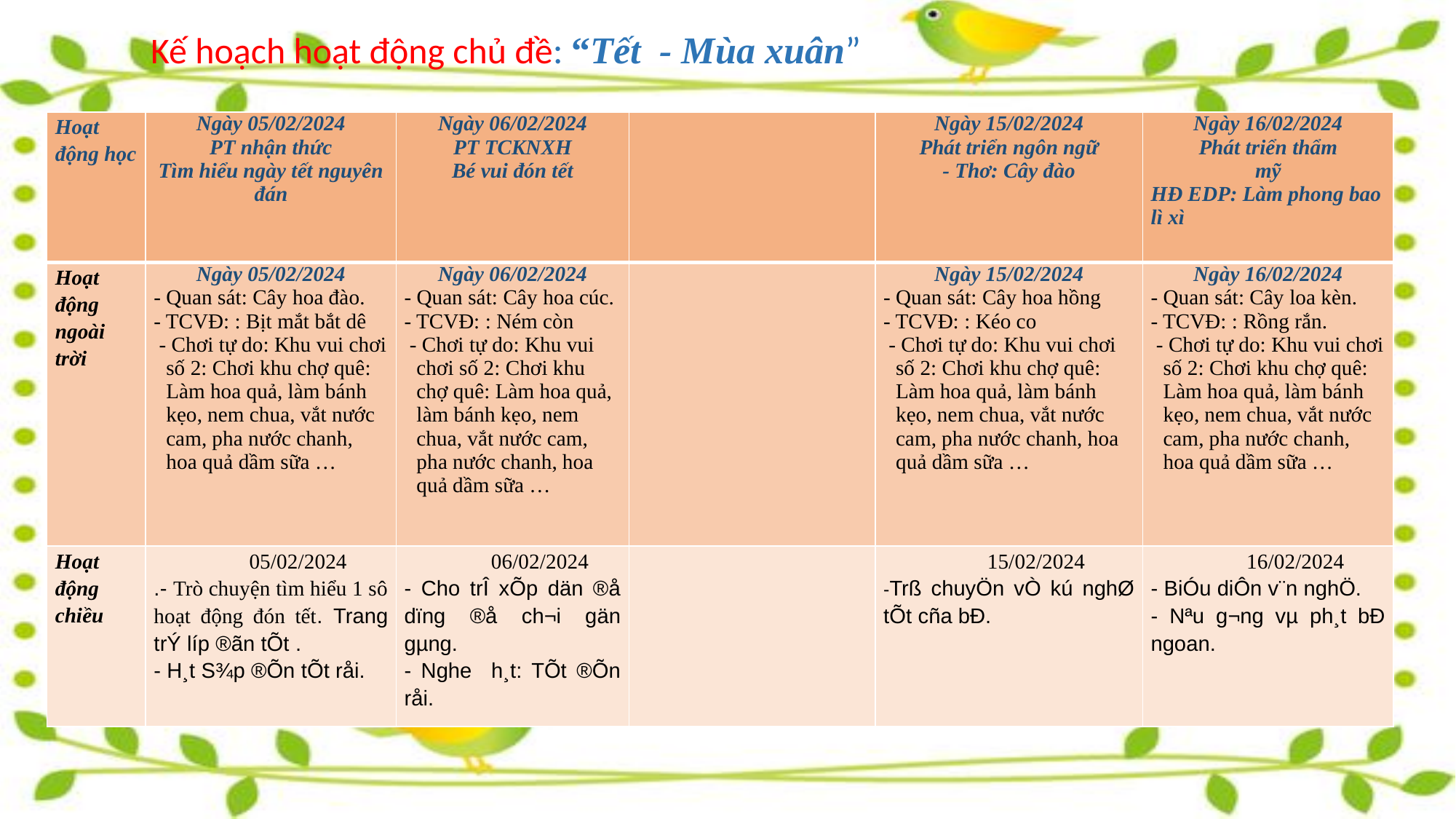

# Kế hoạch hoạt động chủ đề: “Tết  - Mùa xuân”
| Hoạt động học | Ngày 05/02/2024 PT nhận thức Tìm hiểu ngày tết nguyên đán | Ngày 06/02/2024 PT TCKNXH Bé vui đón tết |  | Ngày 15/02/2024 Phát triển ngôn ngữ - Thơ: Cây đào | Ngày 16/02/2024 Phát triển thẩm mỹ HĐ EDP: Làm phong bao lì xì |
| --- | --- | --- | --- | --- | --- |
| Hoạt động ngoài trời | Ngày 05/02/2024 - Quan sát: Cây hoa đào. - TCVĐ: : Bịt mắt bắt dê - Chơi tự do: Khu vui chơi số 2: Chơi khu chợ quê: Làm hoa quả, làm bánh kẹo, nem chua, vắt nước cam, pha nước chanh, hoa quả dầm sữa … | Ngày 06/02/2024 - Quan sát: Cây hoa cúc. - TCVĐ: : Ném còn - Chơi tự do: Khu vui chơi số 2: Chơi khu chợ quê: Làm hoa quả, làm bánh kẹo, nem chua, vắt nước cam, pha nước chanh, hoa quả dầm sữa … |  | Ngày 15/02/2024 - Quan sát: Cây hoa hồng - TCVĐ: : Kéo co - Chơi tự do: Khu vui chơi số 2: Chơi khu chợ quê: Làm hoa quả, làm bánh kẹo, nem chua, vắt nước cam, pha nước chanh, hoa quả dầm sữa … | Ngày 16/02/2024 - Quan sát: Cây loa kèn. - TCVĐ: : Rồng rắn. - Chơi tự do: Khu vui chơi số 2: Chơi khu chợ quê: Làm hoa quả, làm bánh kẹo, nem chua, vắt nước cam, pha nước chanh, hoa quả dầm sữa … |
| Hoạt động chiều | 05/02/2024 .- Trò chuyện tìm hiểu 1 sô hoạt động đón tết. Trang trÝ líp ®ãn tÕt . - H¸t S¾p ®Õn tÕt råi. | 06/02/2024 - Cho trÎ xÕp dän ®å dïng ®å ch¬i gän gµng. - Nghe h¸t: TÕt ®Õn råi. |  | 15/02/2024 -Trß chuyÖn vÒ kú nghØ tÕt cña bÐ. | 16/02/2024 - BiÓu diÔn v¨n nghÖ. - Nªu g­¬ng vµ ph¸t bÐ ngoan. |